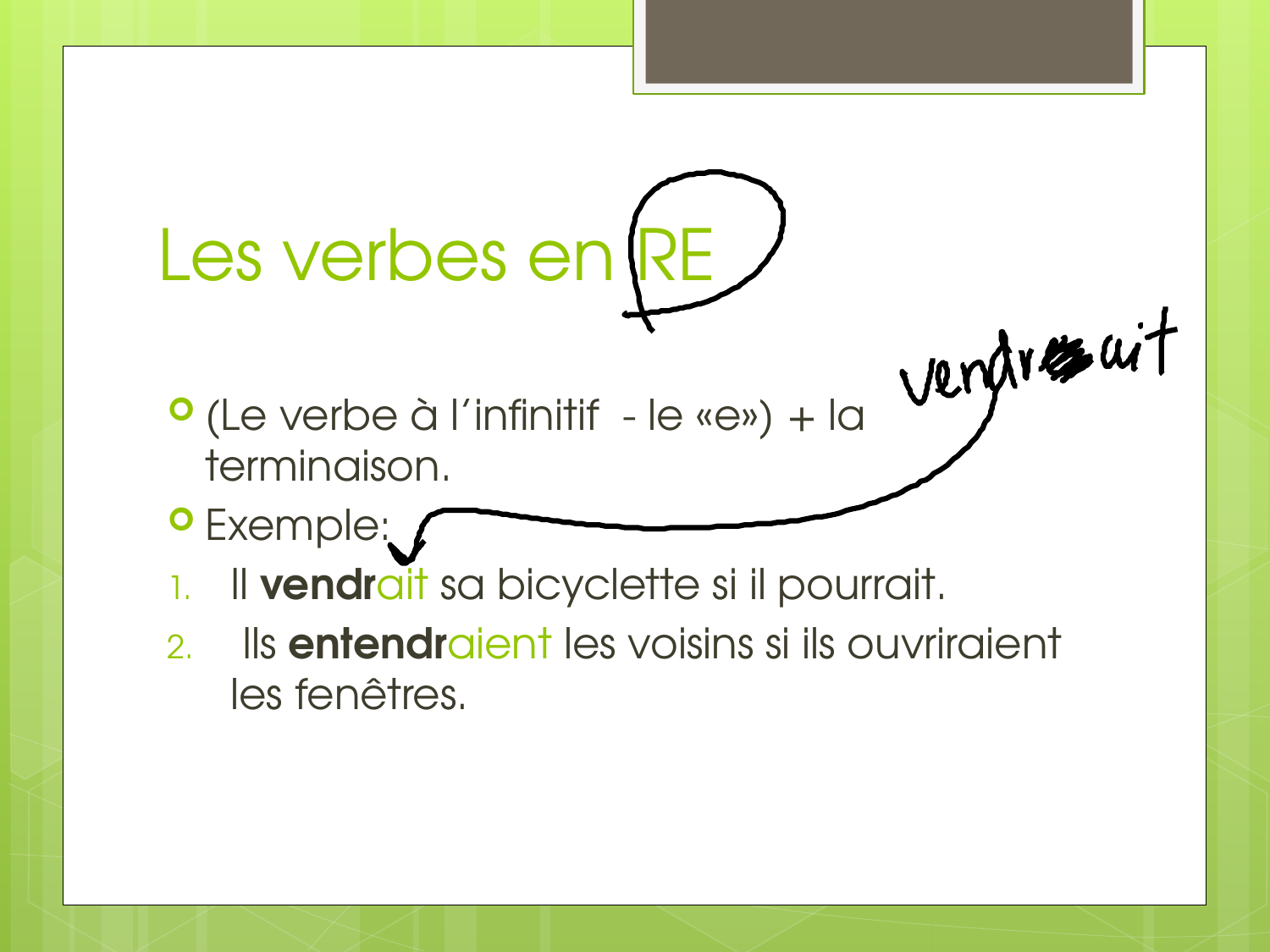

# Les verbes en RE

(Le verbe à l’infinitif  - le «e») + la terminaison.
Exemple:
Il vendrait sa bicyclette si il pourrait.
 Ils entendraient les voisins si ils ouvriraient les fenêtres.